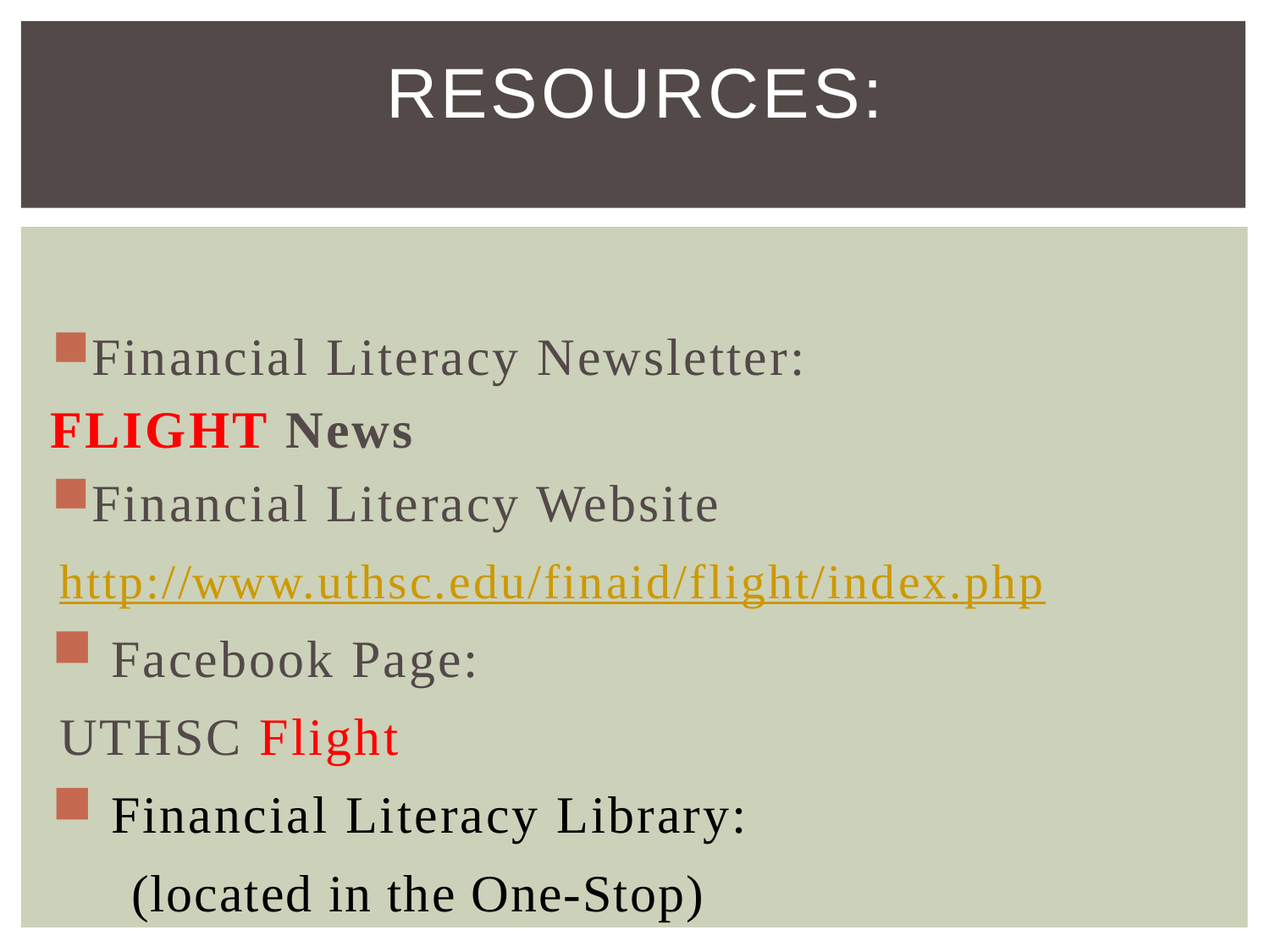

# Resources:

Financial Literacy Newsletter:
	FLIGHT News
Financial Literacy Website
	http://www.uthsc.edu/finaid/flight/index.php
 Facebook Page:
	UTHSC Flight
 Financial Literacy Library:
	(located in the One-Stop)